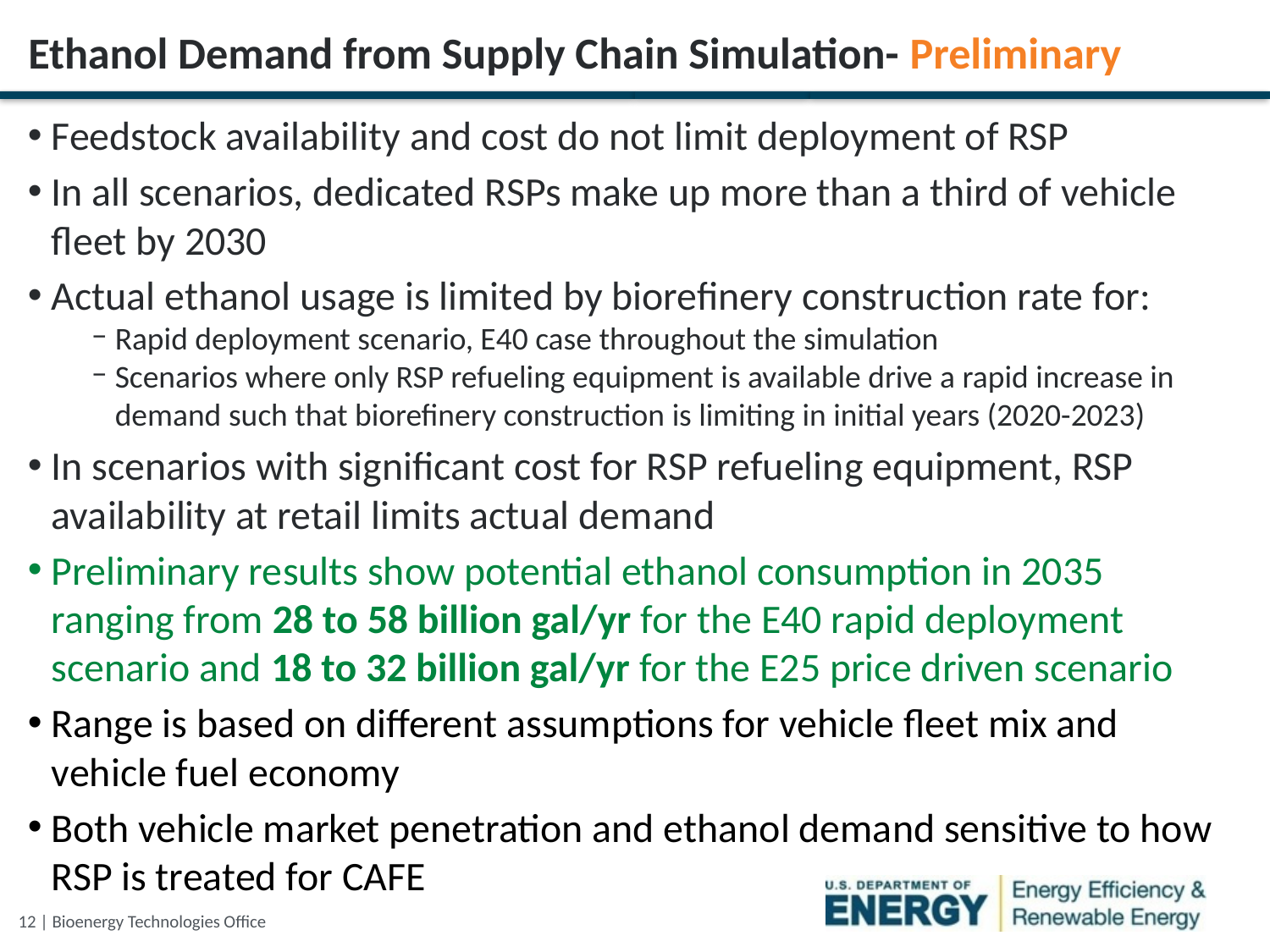

# Ethanol Demand from Supply Chain Simulation- Preliminary
Feedstock availability and cost do not limit deployment of RSP
In all scenarios, dedicated RSPs make up more than a third of vehicle fleet by 2030
Actual ethanol usage is limited by biorefinery construction rate for:
Rapid deployment scenario, E40 case throughout the simulation
Scenarios where only RSP refueling equipment is available drive a rapid increase in demand such that biorefinery construction is limiting in initial years (2020-2023)
In scenarios with significant cost for RSP refueling equipment, RSP availability at retail limits actual demand
Preliminary results show potential ethanol consumption in 2035 ranging from 28 to 58 billion gal/yr for the E40 rapid deployment scenario and 18 to 32 billion gal/yr for the E25 price driven scenario
Range is based on different assumptions for vehicle fleet mix and vehicle fuel economy
Both vehicle market penetration and ethanol demand sensitive to how RSP is treated for CAFE